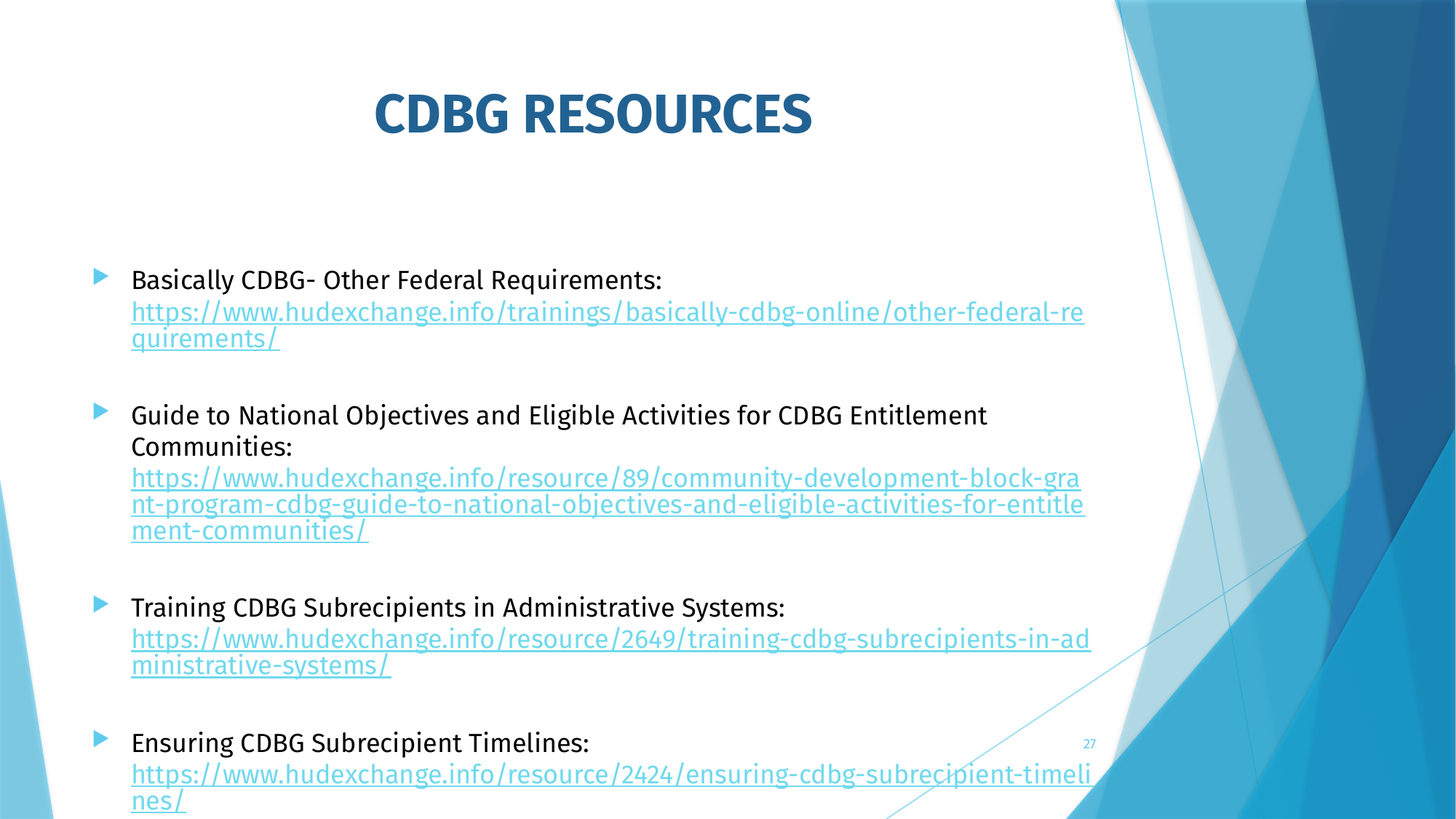

# CDBG RESOURCES
Basically CDBG- Other Federal Requirements: https://www.hudexchange.info/trainings/basically-cdbg-online/other-federal-requirements/
Guide to National Objectives and Eligible Activities for CDBG Entitlement Communities: https://www.hudexchange.info/resource/89/community-development-block-grant-program-cdbg-guide-to-national-objectives-and-eligible-activities-for-entitlement-communities/
Training CDBG Subrecipients in Administrative Systems: https://www.hudexchange.info/resource/2649/training-cdbg-subrecipients-in-administrative-systems/
Ensuring CDBG Subrecipient Timelines: https://www.hudexchange.info/resource/2424/ensuring-cdbg-subrecipient-timelines/
27